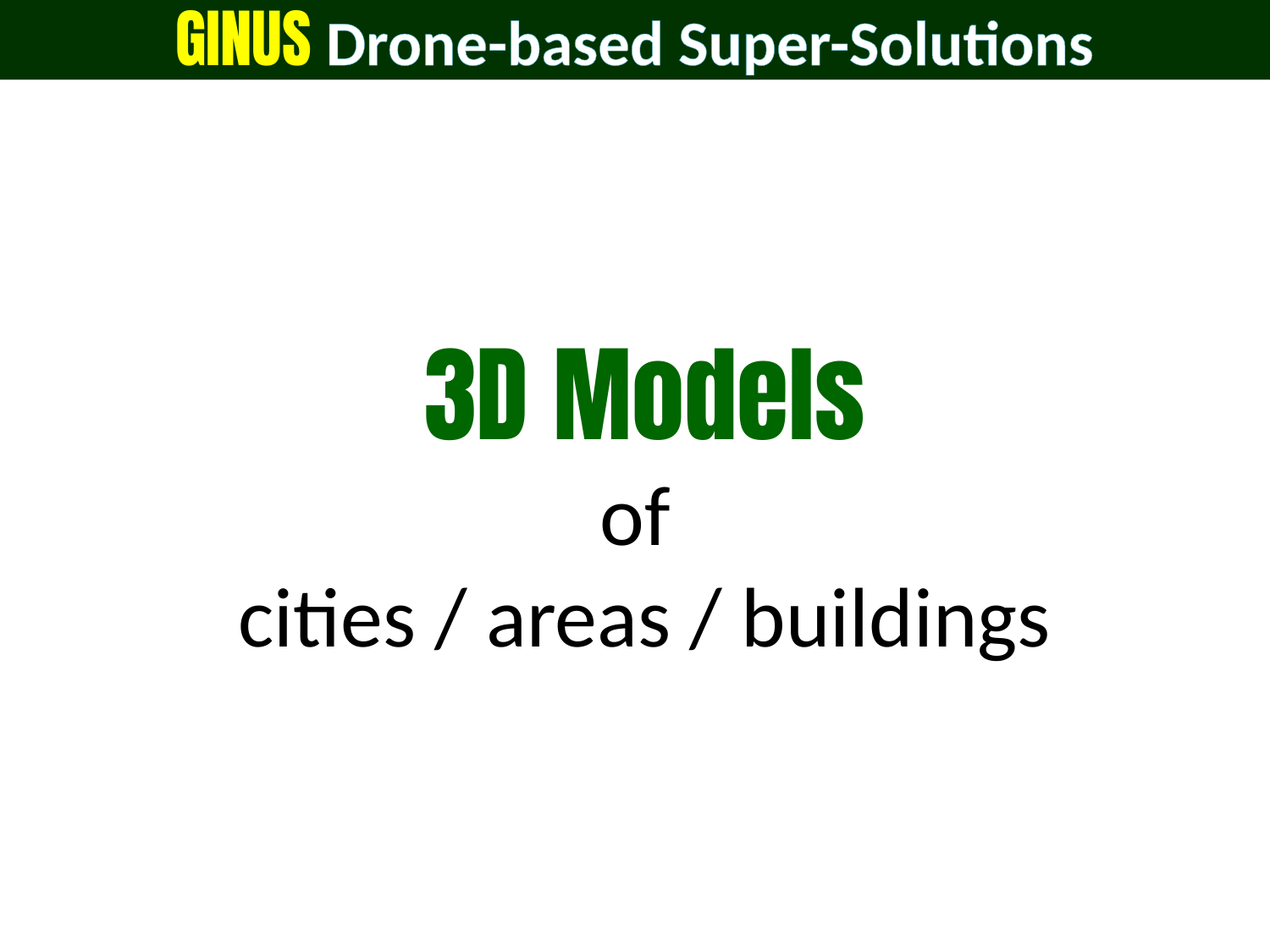

# GINUS Drone-based Super-Solutions
3D Models
of
cities / areas / buildings